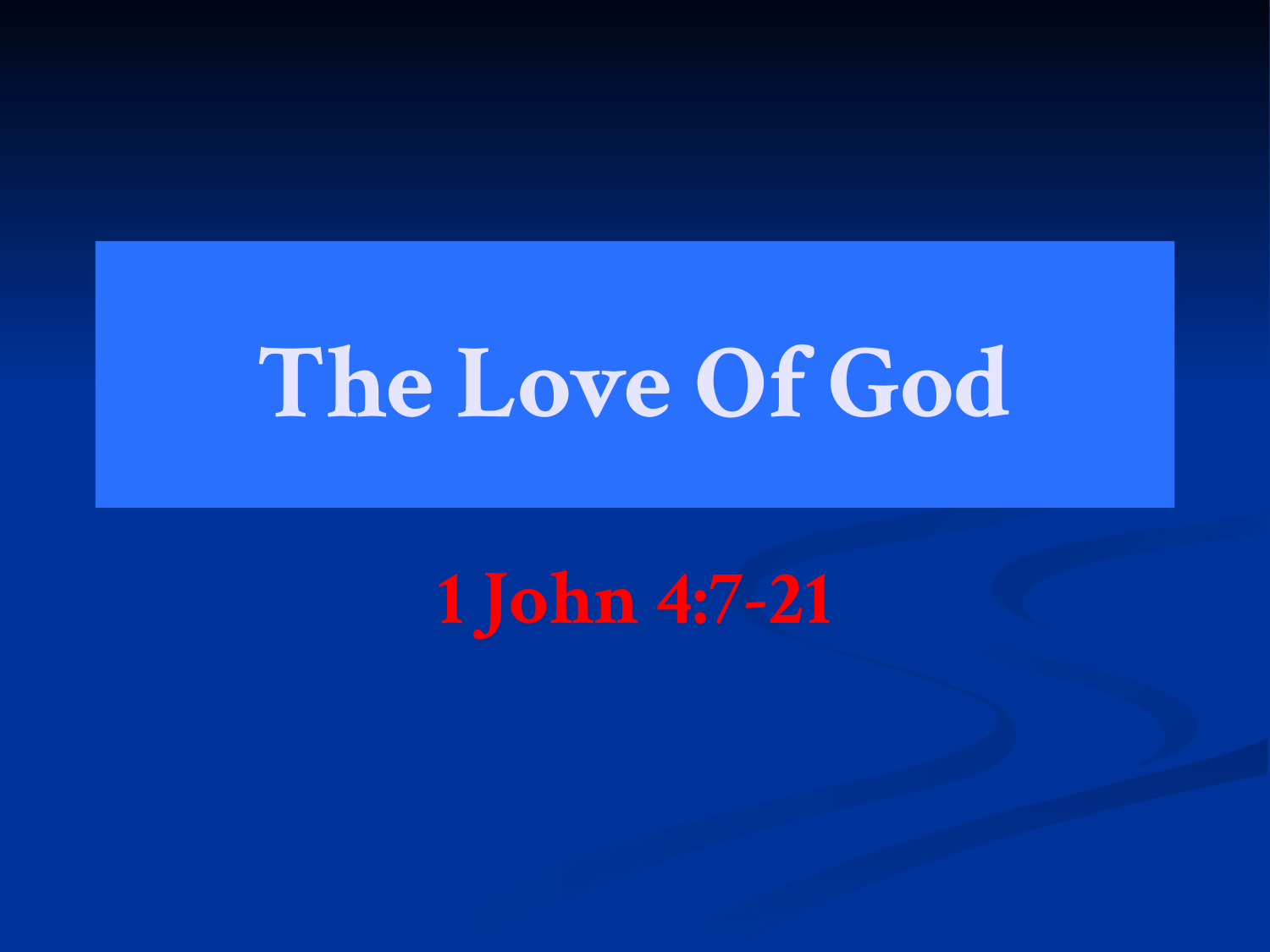

# The Love Of God
1 John 4:7-21